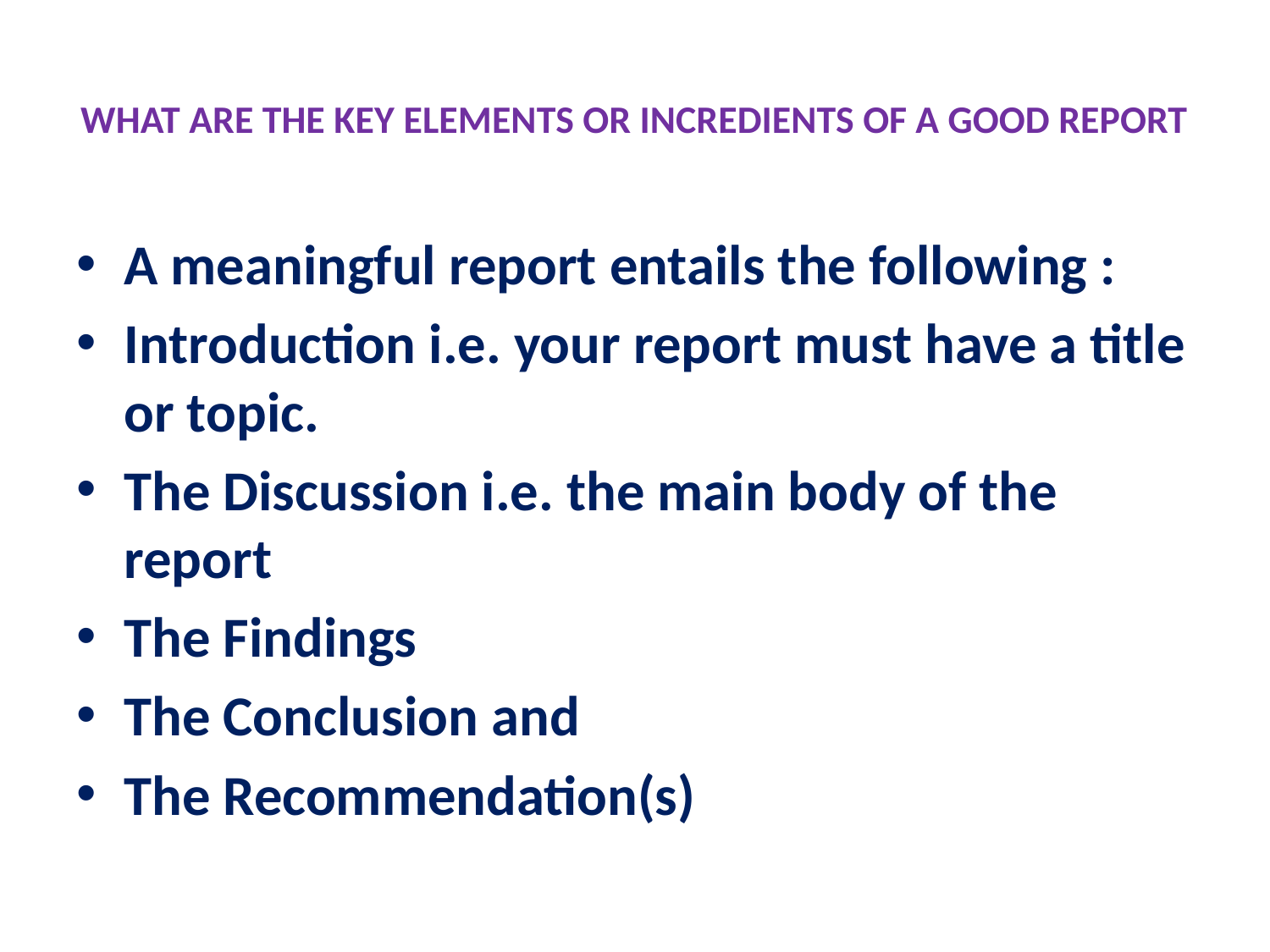

# WHAT ARE THE KEY ELEMENTS OR INCREDIENTS OF A GOOD REPORT
A meaningful report entails the following :
Introduction i.e. your report must have a title or topic.
The Discussion i.e. the main body of the report
The Findings
The Conclusion and
The Recommendation(s)